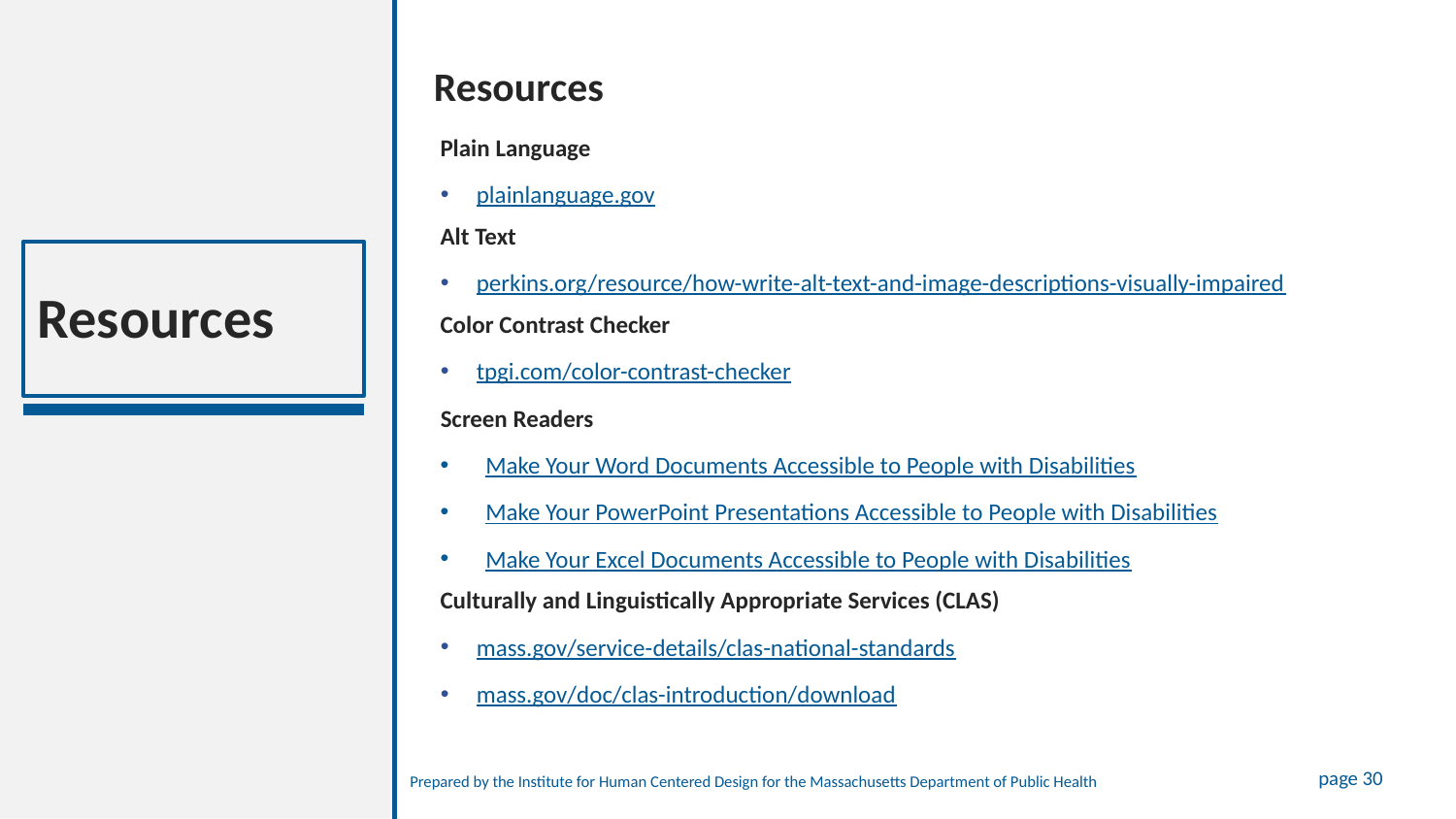

Resources
Plain Language
plainlanguage.gov
Alt Text
perkins.org/resource/how-write-alt-text-and-image-descriptions-visually-impaired
Color Contrast Checker
tpgi.com/color-contrast-checker
Screen Readers
Make Your Word Documents Accessible to People with Disabilities
Make Your PowerPoint Presentations Accessible to People with Disabilities
Make Your Excel Documents Accessible to People with Disabilities
Culturally and Linguistically Appropriate Services (CLAS)
mass.gov/service-details/clas-national-standards
mass.gov/doc/clas-introduction/download

Resources